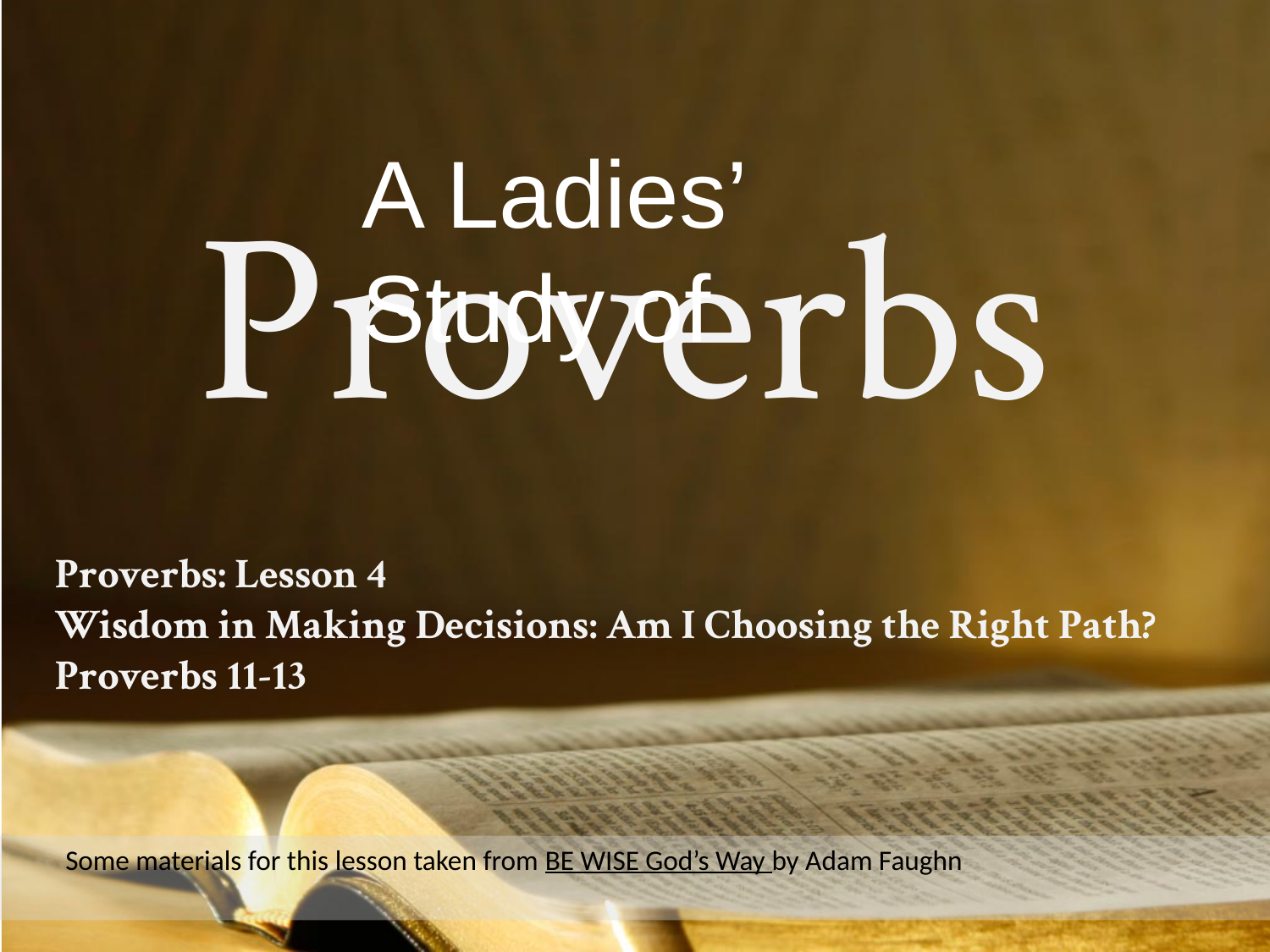

A Ladies’ Study of
Proverbs
Proverbs: Lesson 4
Wisdom in Making Decisions: Am I Choosing the Right Path?
Proverbs 11-13

Some materials for this lesson taken from BE WISE God’s Way by Adam Faughn